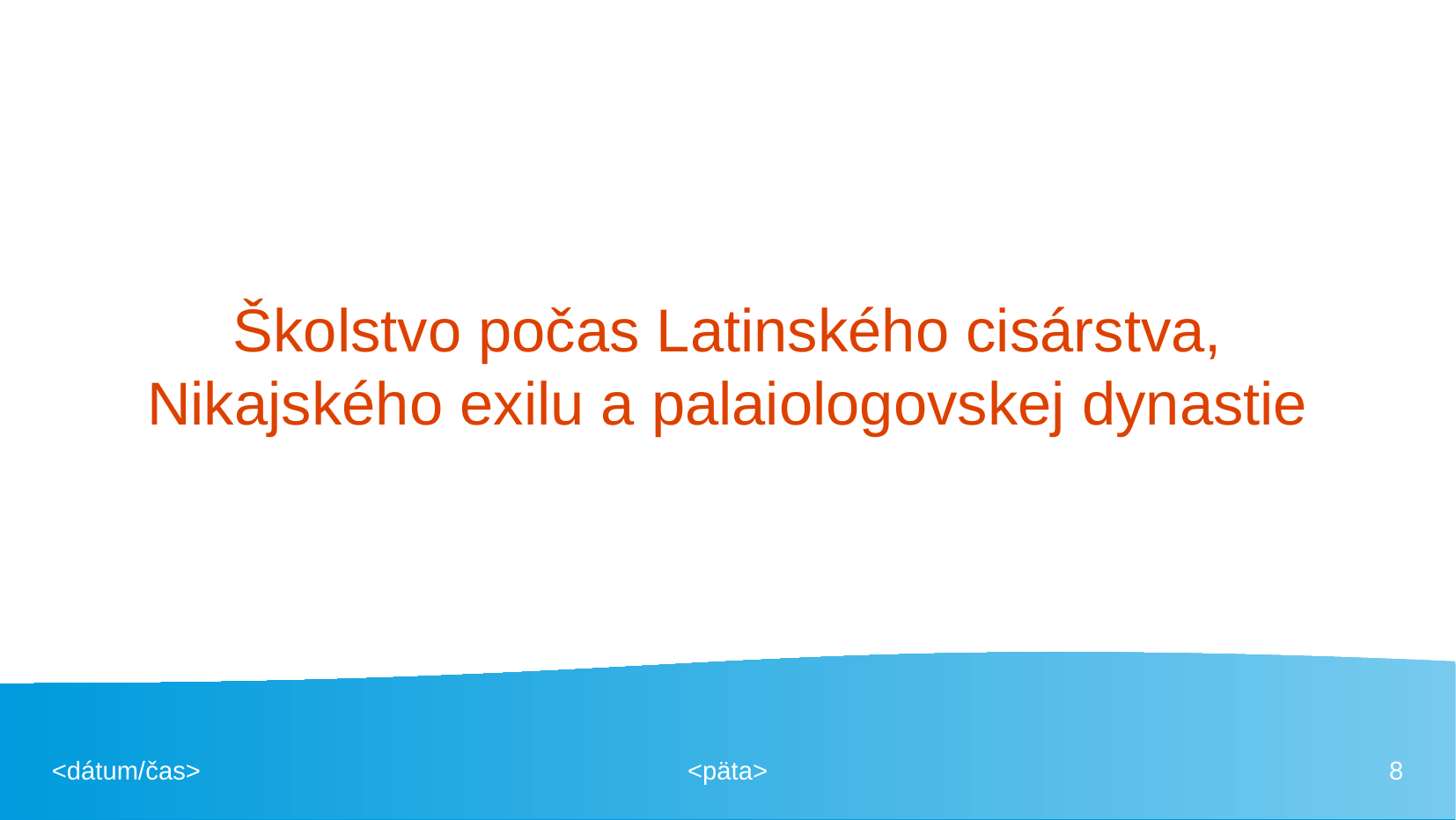

Školstvo počas Latinského cisárstva, Nikajského exilu a palaiologovskej dynastie